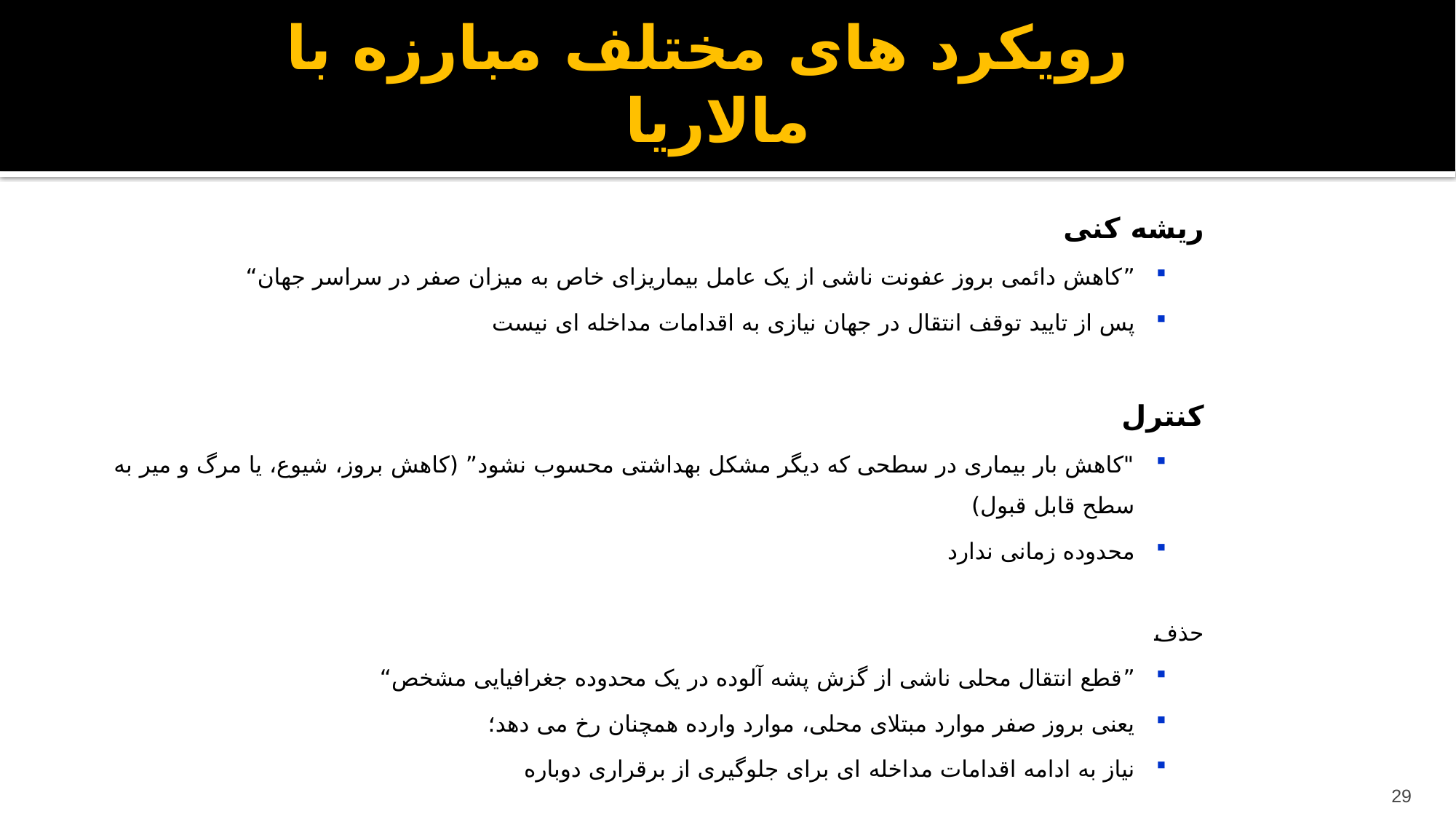

# رویکرد های مختلف مبارزه با مالاریا
ریشه کنی
”کاهش دائمی بروز عفونت ناشی از یک عامل بیماریزای خاص به میزان صفر در سراسر جهان“
پس از تایید توقف انتقال در جهان نیازی به اقدامات مداخله ای نیست

کنترل
"کاهش بار بیماری در سطحی که دیگر مشکل بهداشتی محسوب نشود” (کاهش بروز، شیوع، یا مرگ و میر به سطح قابل قبول)
محدوده زمانی ندارد

حذف
”قطع انتقال محلی ناشی از گزش پشه آلوده در یک محدوده جغرافیایی مشخص“
یعنی بروز صفر موارد مبتلای محلی، موارد وارده همچنان رخ می دهد؛
نیاز به ادامه اقدامات مداخله ای برای جلوگیری از برقراری دوباره
29